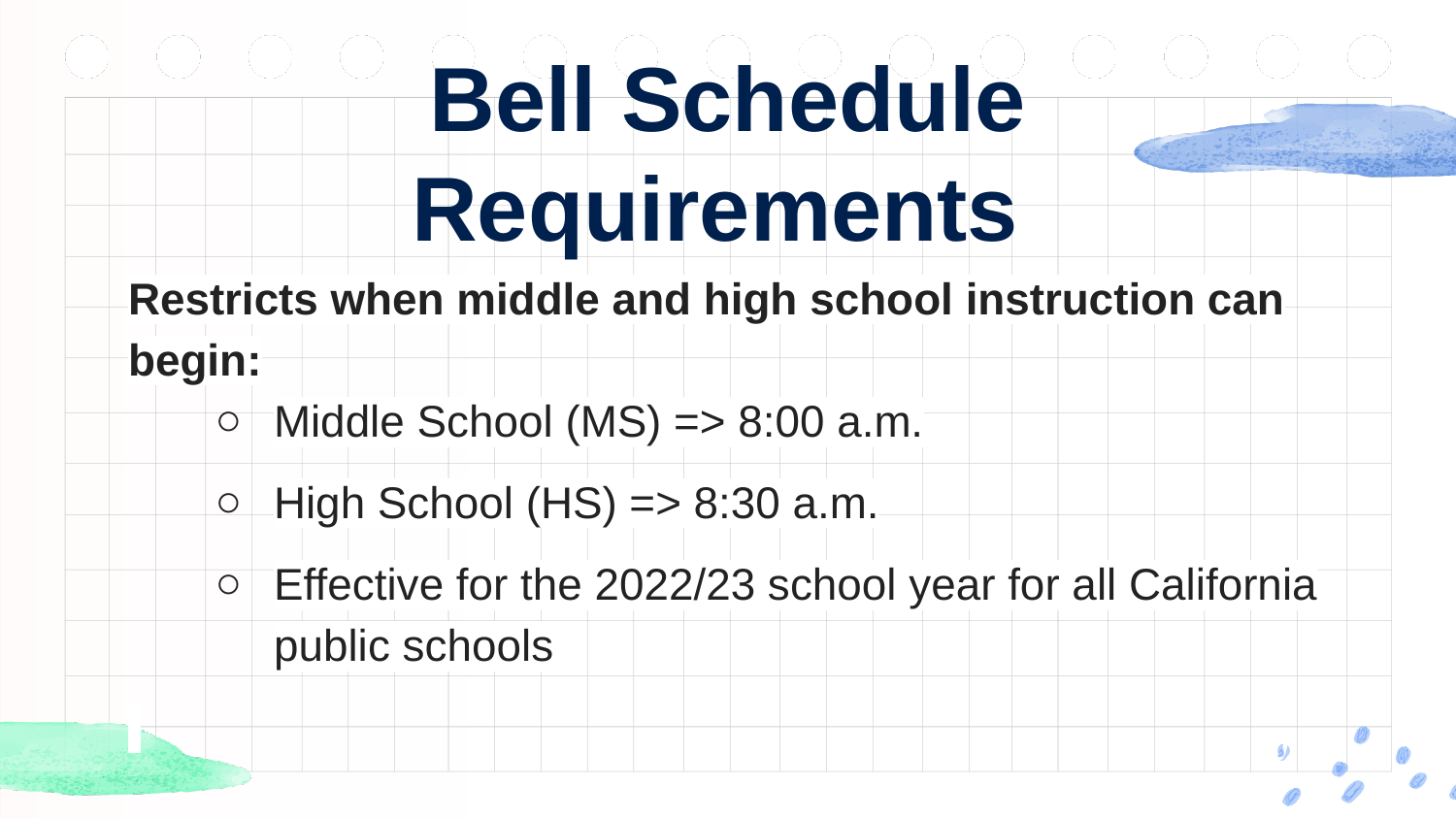

# Bell Schedule Requirements
Restricts when middle and high school instruction can begin:
Middle School (MS) => 8:00 a.m.
High School (HS) => 8:30 a.m.
Effective for the 2022/23 school year for all California public schools